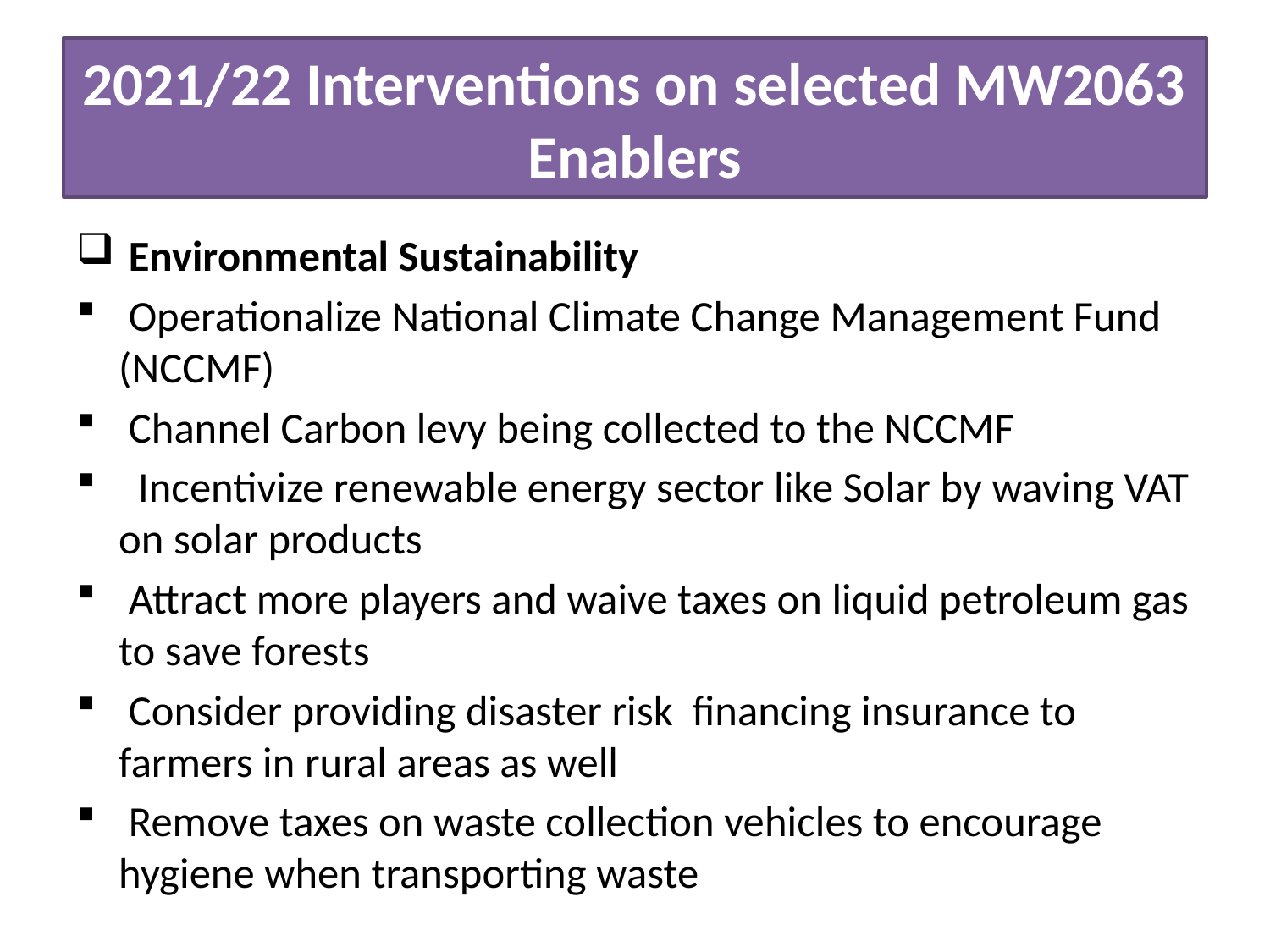

# 2021/22 Interventions on selected MW2063 Enablers
 Environmental Sustainability
 Operationalize National Climate Change Management Fund (NCCMF)
 Channel Carbon levy being collected to the NCCMF
  Incentivize renewable energy sector like Solar by waving VAT on solar products
 Attract more players and waive taxes on liquid petroleum gas to save forests
 Consider providing disaster risk  financing insurance to farmers in rural areas as well
 Remove taxes on waste collection vehicles to encourage hygiene when transporting waste